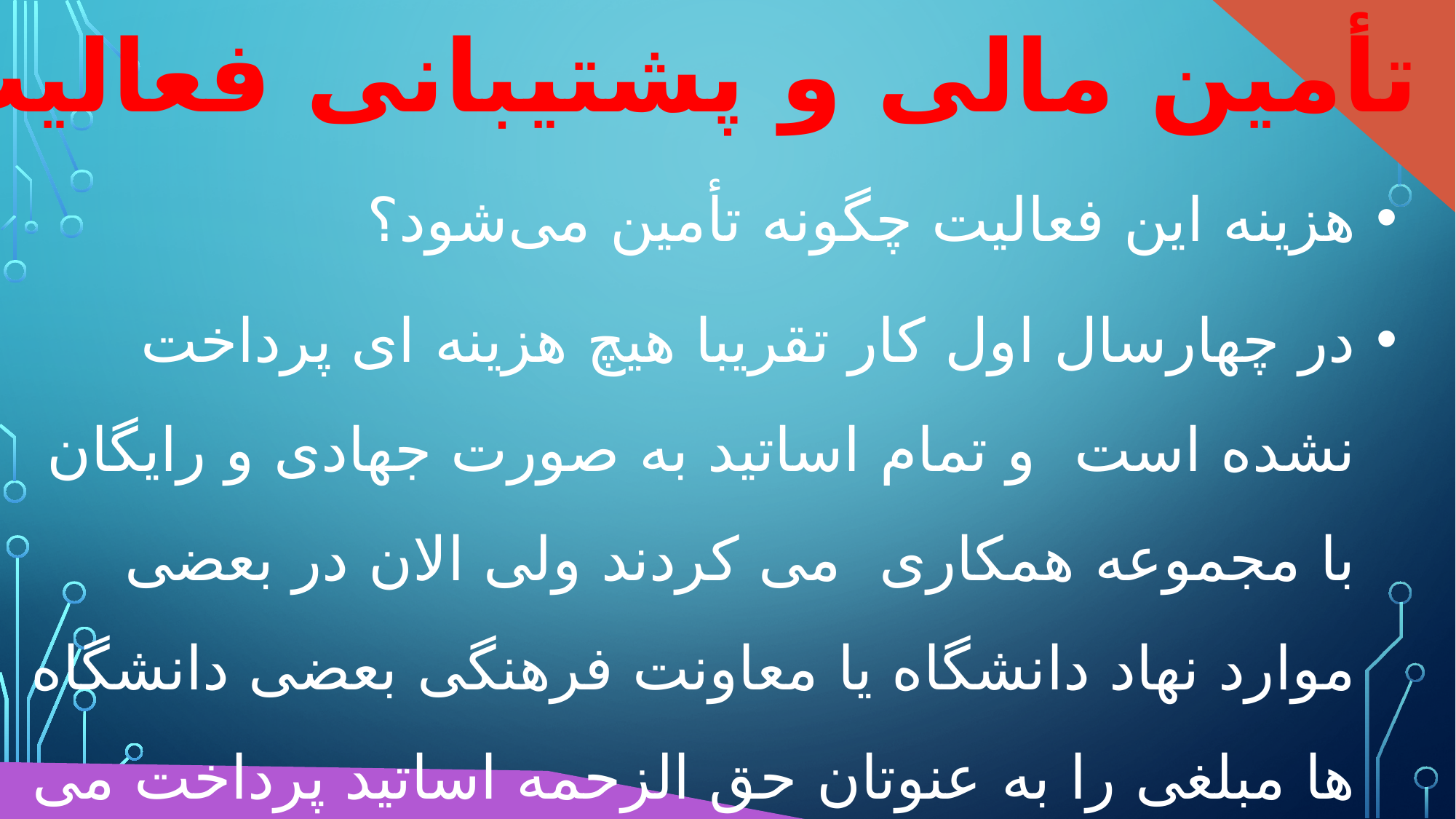

تأمین مالی و پشتیبانی فعالیت
هزینه این فعالیت چگونه تأمین می‌شود؟
در چهارسال اول کار تقریبا هیچ هزینه ای پرداخت نشده است  و تمام اساتید به صورت جهادی و رایگان با مجموعه همکاری  می کردند ولی الان در بعضی موارد نهاد دانشگاه یا معاونت فرهنگی بعضی دانشگاه ها مبلغی را به عنوتان حق الزحمه اساتید پرداخت می کنند.
هزینه این فعالیت از چه منابعی قابلیت تأمین دارد؟
به صورت سازمانی از نهاد رهبری در دانشگاه، معاونت فرهنگی دانشگاه مقصد، بسیج دانشجویی، دفتر تبلیغات و  خود دانشجویان
پشتیبانی لازم جهت فعالیت از چه منابعی تأمین می شود؟
مسیرهای درآمدزایی این فعالیت را بیان کنید؟
درآمد زایی خاصی ندارد اگر توانیم صرفا حق الزحمه اساتید را پرداخت کنیم.
آیا مخاطبان حاضر به هزینه کرد بابت فعالیت هستند؟
بله مبالغی در قالب نذورات فرهنگی و جریمه بابت کم کاری از بچه اعضا گرفته می شود.